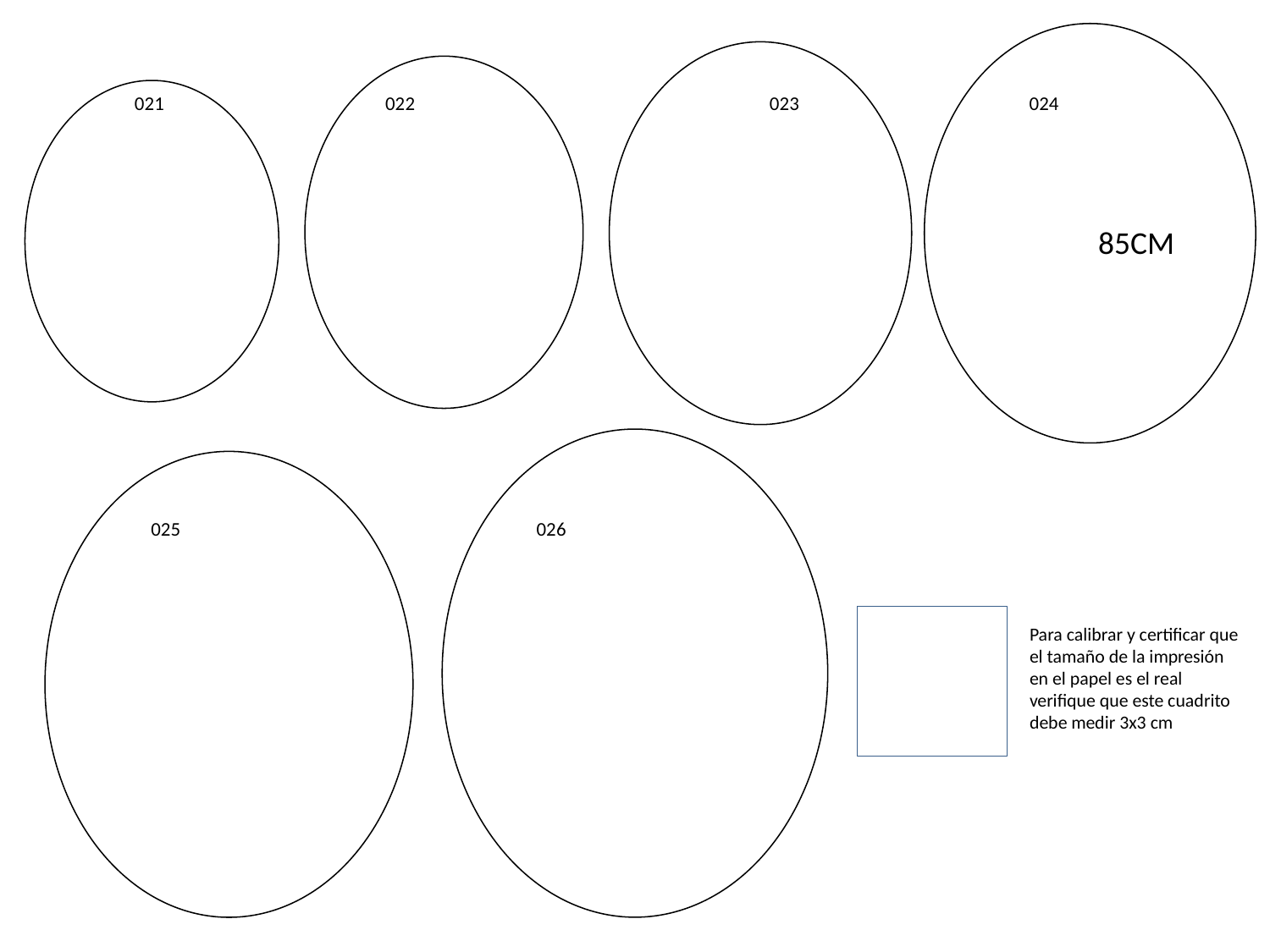

021                                                  022                                                      	023                                                    024
85CM

025                                          		 026

Para calibrar y certificar que el tamaño de la impresión en el papel es el real verifique que este cuadrito
debe medir 3x3 cm